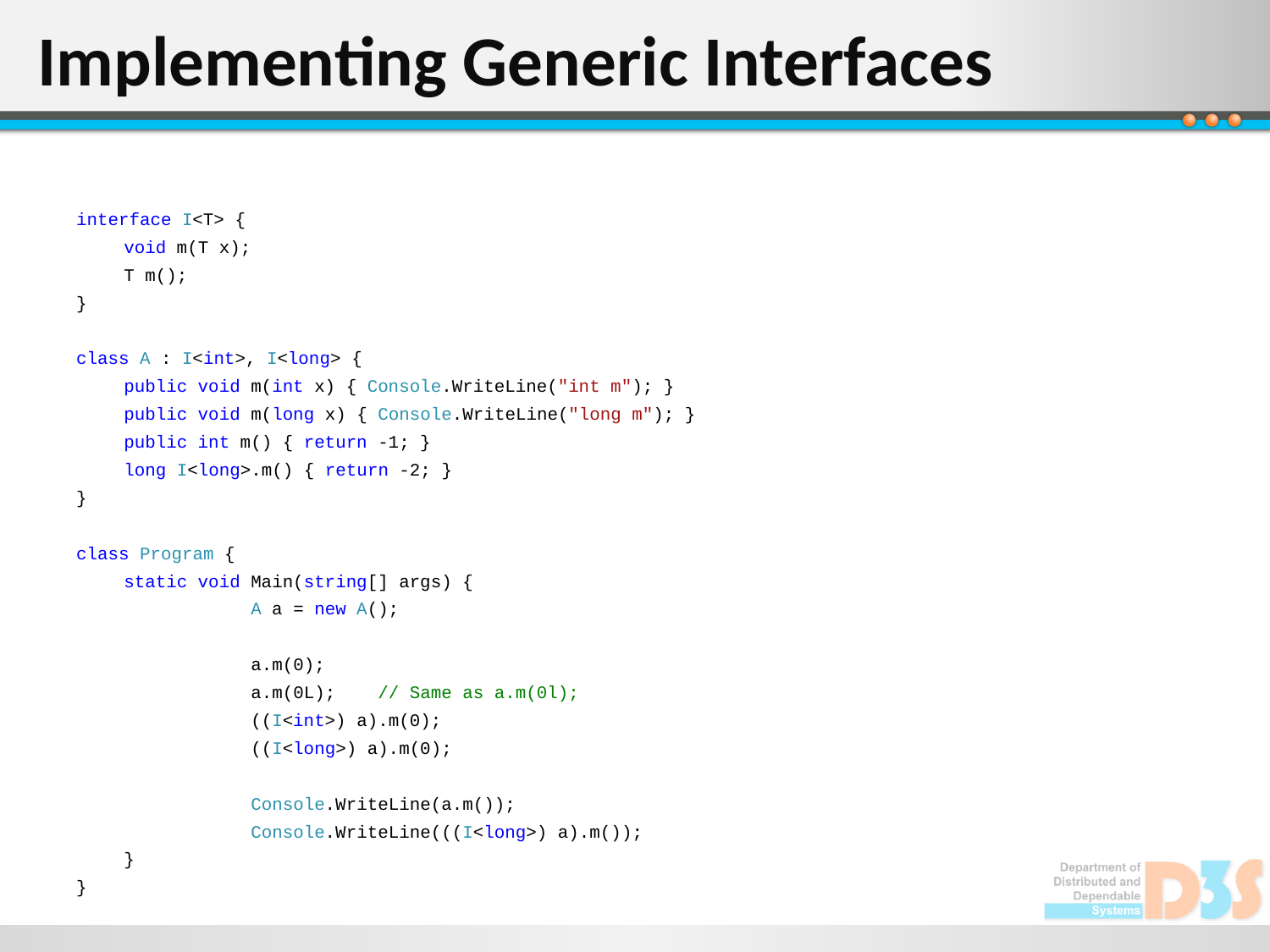

# Implementing Generic Interfaces
interface I<T> {
	void m(T x);
	T m();
}

class A : I<int>, I<long> {
	public void m(int x) { Console.WriteLine("int m"); }
	public void m(long x) { Console.WriteLine("long m"); }
	public int m() { return -1; }
	long I<long>.m() { return -2; }
}

class Program {
	static void Main(string[] args) {
		A a = new A();

		a.m(0);
		a.m(0L);	// Same as a.m(0l);
		((I<int>) a).m(0);
		((I<long>) a).m(0);

		Console.WriteLine(a.m());
		Console.WriteLine(((I<long>) a).m());
	}
}